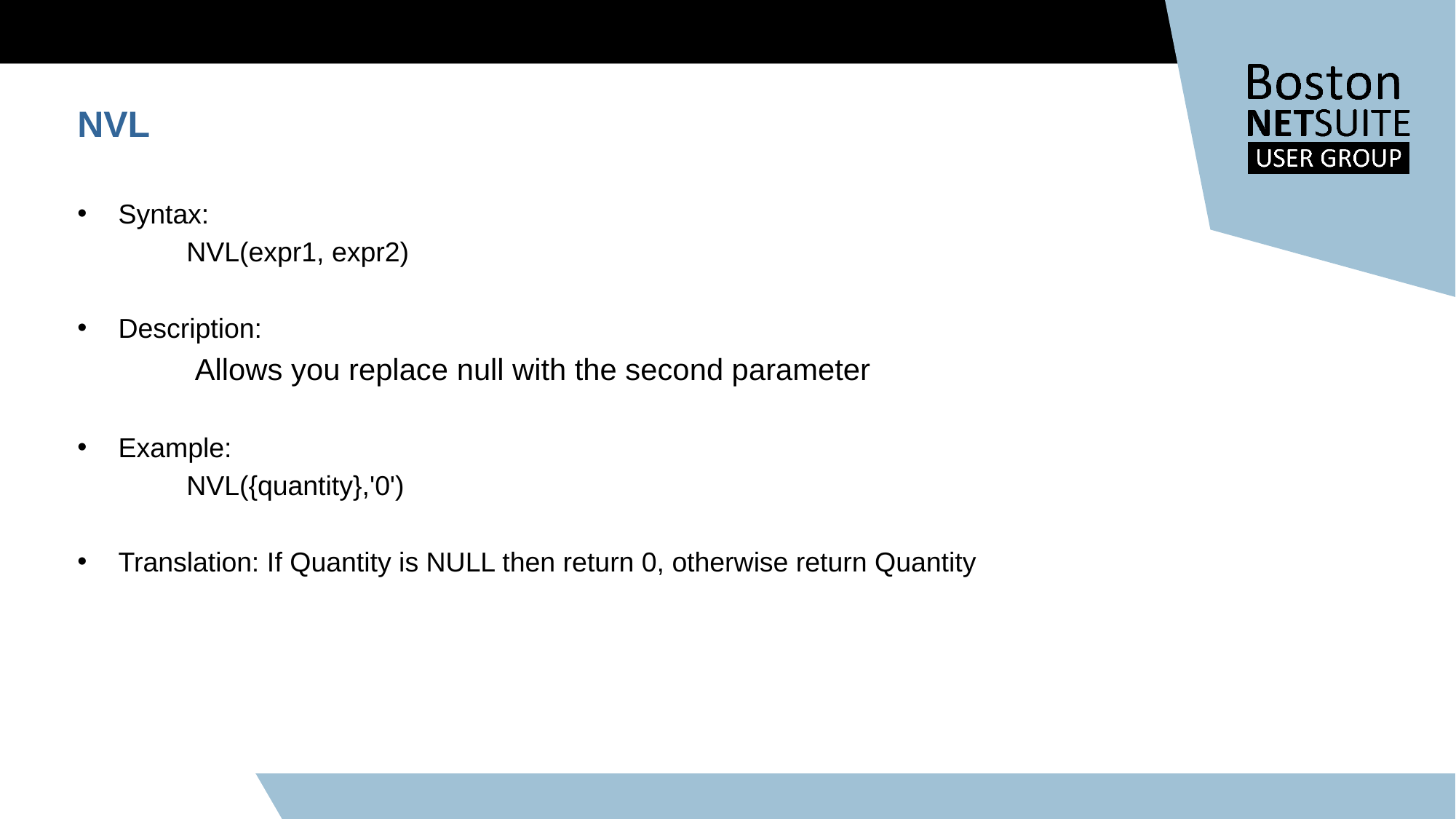

NVL
Syntax:
 	NVL(expr1, expr2)

Description:
 	 Allows you replace null with the second parameter

Example:
 	NVL({quantity},'0')

Translation: If Quantity is NULL then return 0, otherwise return Quantity